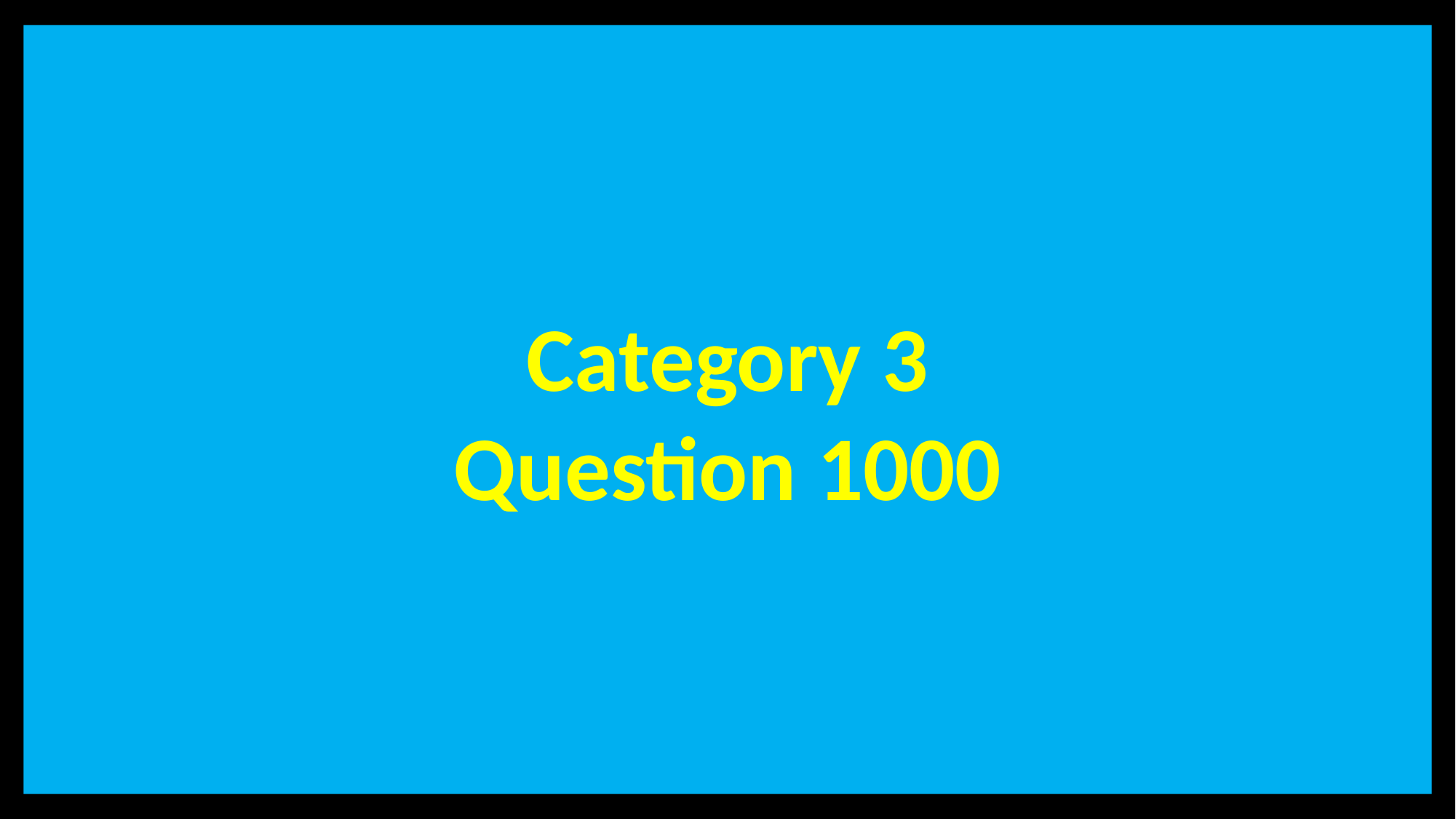

Category 3
Question 1000
# Category 3 – 1000 Points - Question